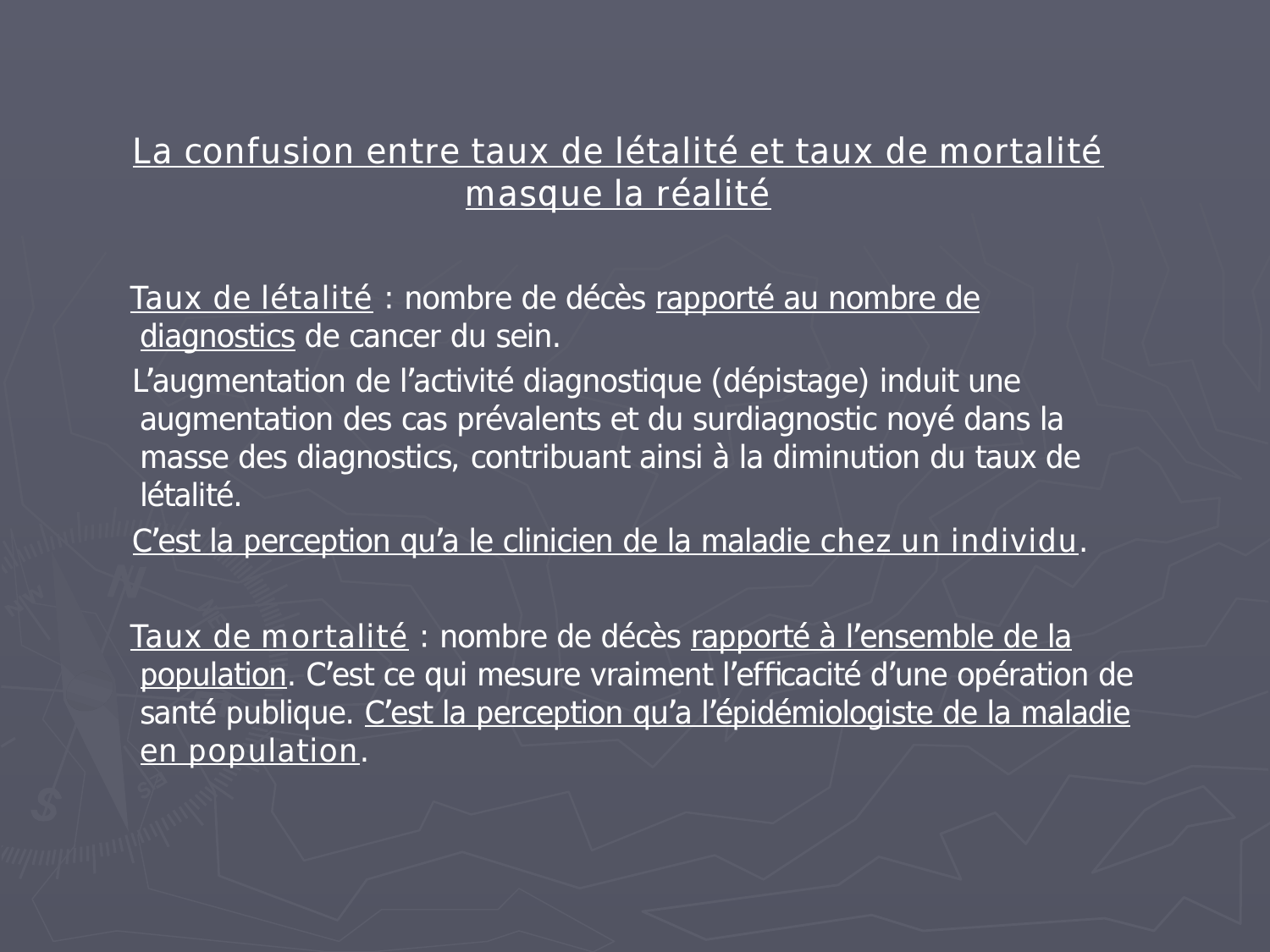

La confusion entre taux de létalité et taux de mortalité masque la réalité
    Taux de létalité : nombre de décès rapporté au nombre de diagnostics de cancer du sein.
    L’augmentation de l’activité diagnostique (dépistage) induit une augmentation des cas prévalents et du surdiagnostic noyé dans la masse des diagnostics, contribuant ainsi à la diminution du taux de létalité.
    C’est la perception qu’a le clinicien de la maladie chez un individu.

    Taux de mortalité : nombre de décès rapporté à l’ensemble de la population. C’est ce qui mesure vraiment l’efficacité d’une opération de santé publique. C’est la perception qu’a l’épidémiologiste de la maladie en population.